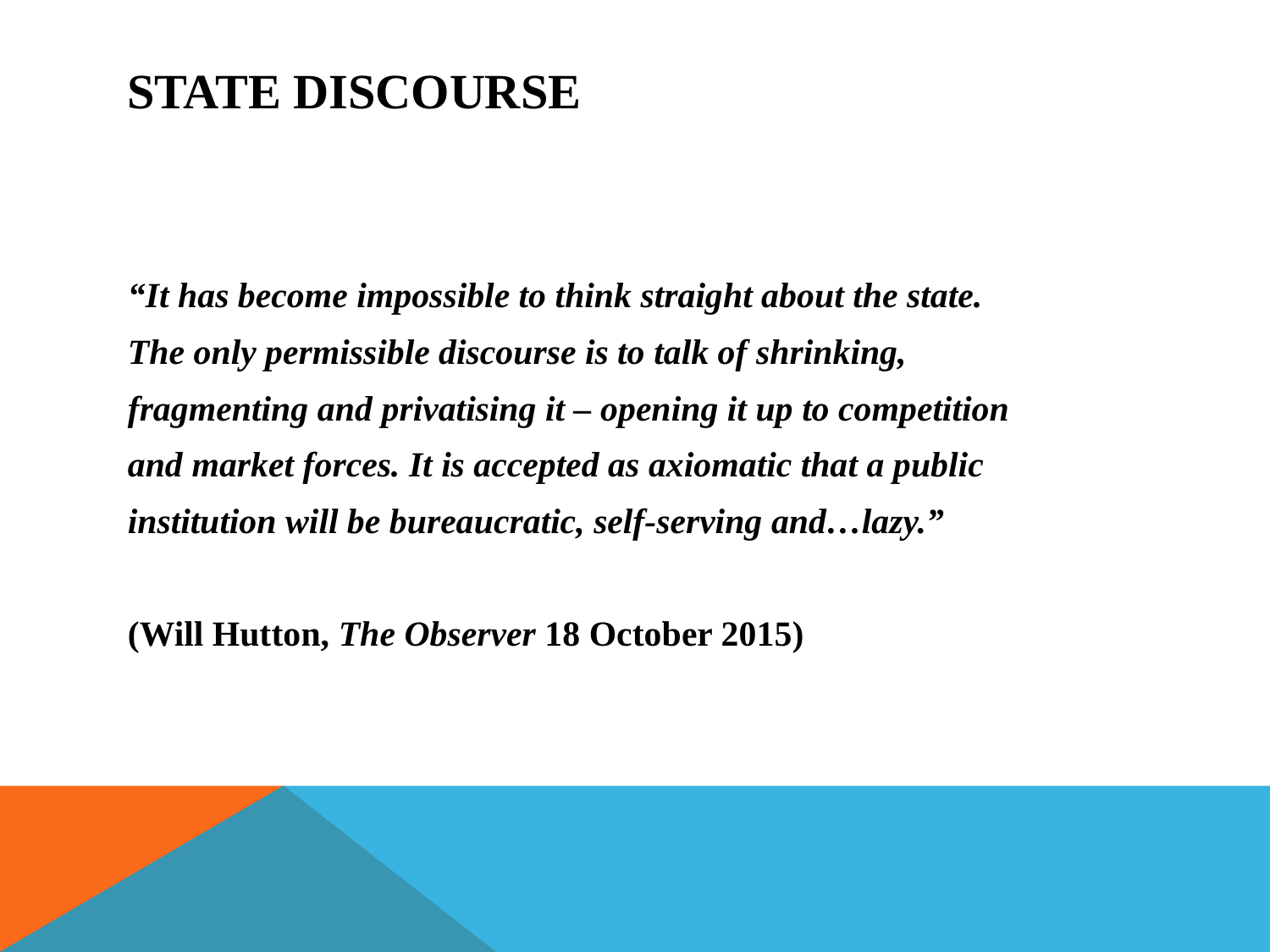

# State discourse
“It has become impossible to think straight about the state.
The only permissible discourse is to talk of shrinking,
fragmenting and privatising it – opening it up to competition
and market forces. It is accepted as axiomatic that a public
institution will be bureaucratic, self-serving and…lazy.”

(Will Hutton, The Observer 18 October 2015)